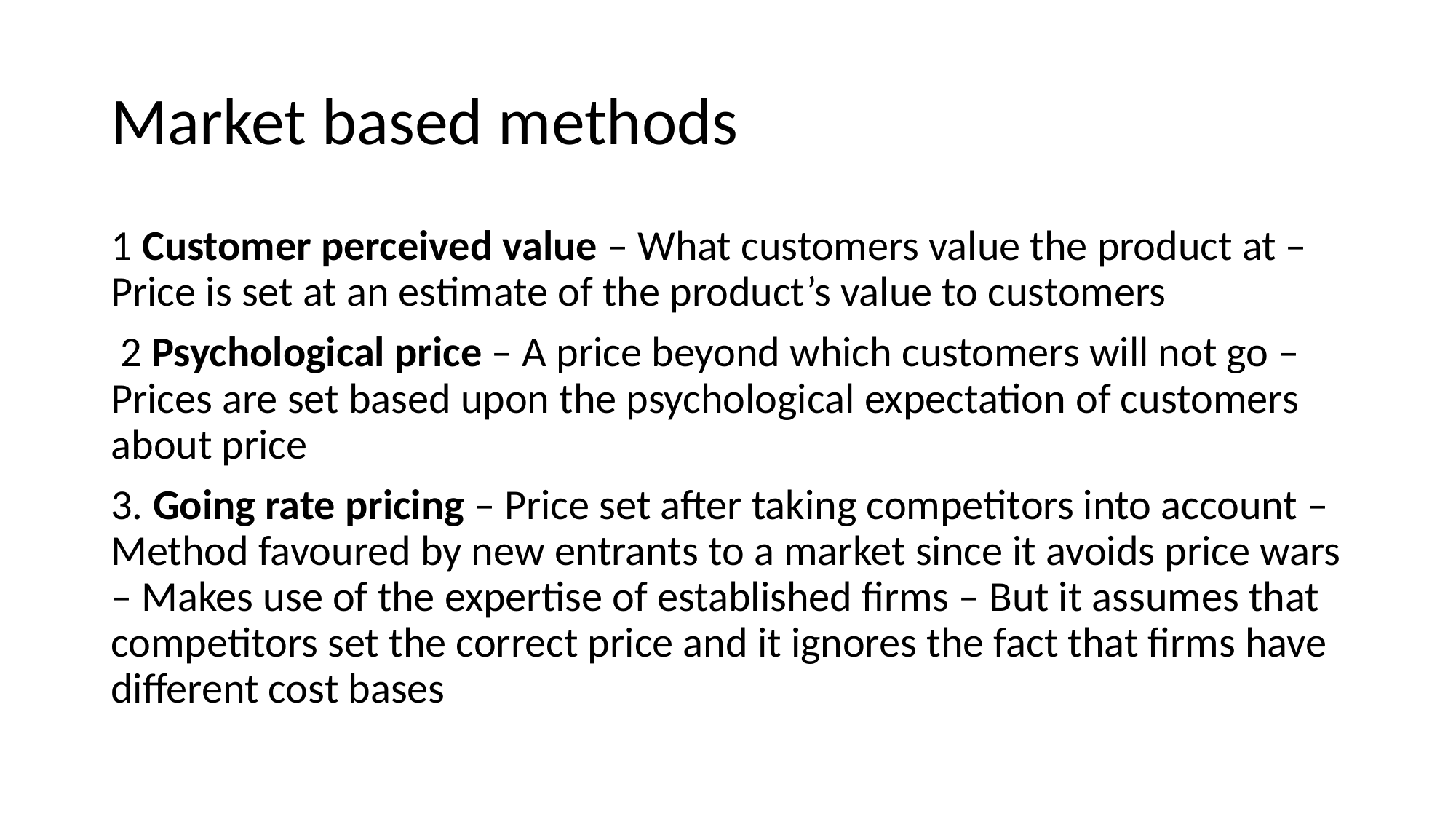

# Market based methods
1 Customer perceived value – What customers value the product at – Price is set at an estimate of the product’s value to customers
 2 Psychological price – A price beyond which customers will not go – Prices are set based upon the psychological expectation of customers about price
3. Going rate pricing – Price set after taking competitors into account – Method favoured by new entrants to a market since it avoids price wars – Makes use of the expertise of established firms – But it assumes that competitors set the correct price and it ignores the fact that firms have different cost bases